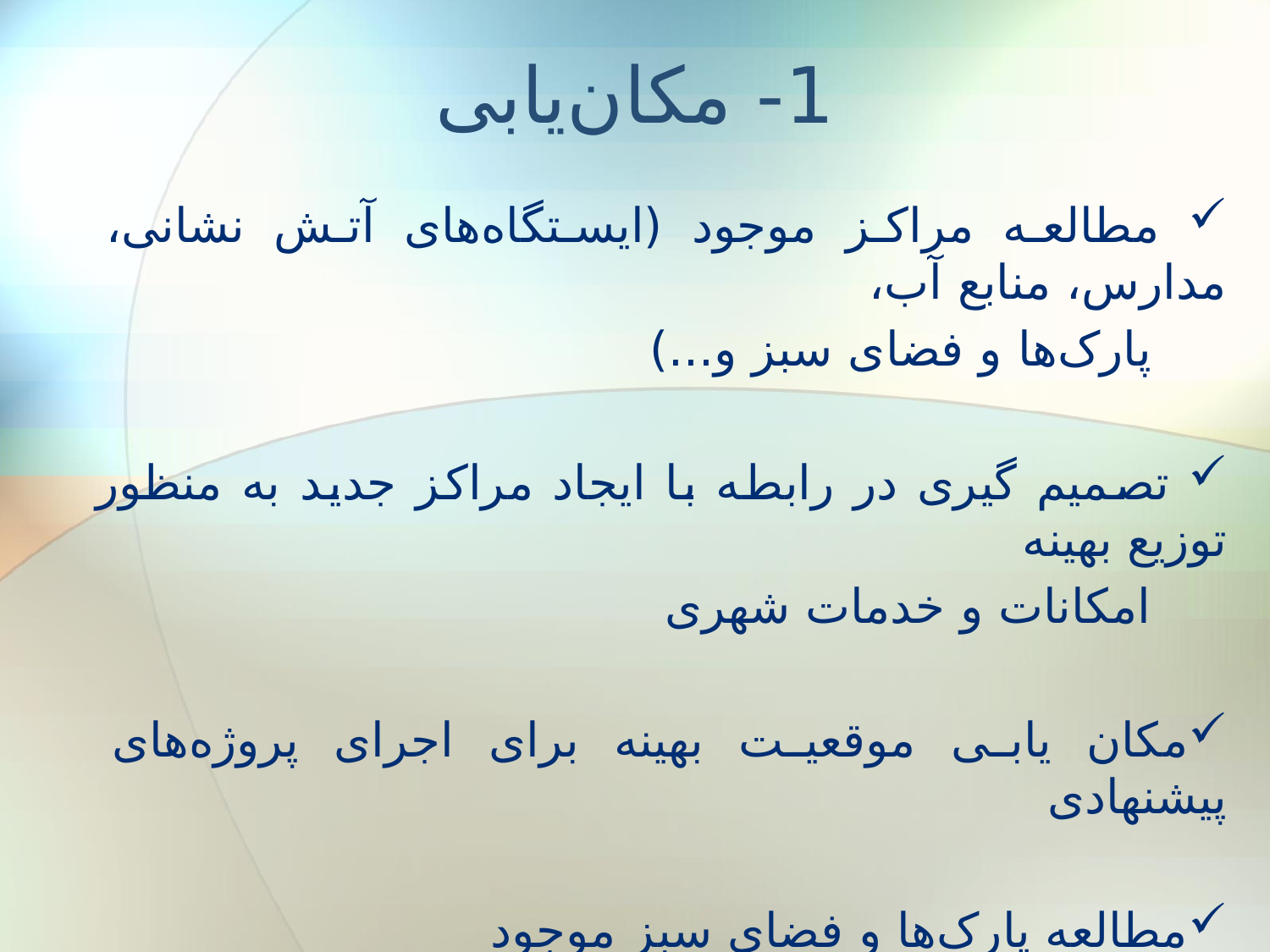

# 1- مکان‌یابی
 مطالعه مراکز موجود (ایستگاه‌های آتش نشانی، مدارس، منابع آب،
     پارک‌ها و فضای سبز و...)

 تصمیم گیری در رابطه با ایجاد مراکز جدید به منظور توزیع بهینه
     امکانات و خدمات شهری

مکان یابی موقعیت بهینه برای اجرای پروژه‌های پیشنهادی

مطالعه پارک‌ها و فضای سبز موجود

تصمیم گیری در رابطه با ایجاد و توزیع بهینه مکان‌های جدید